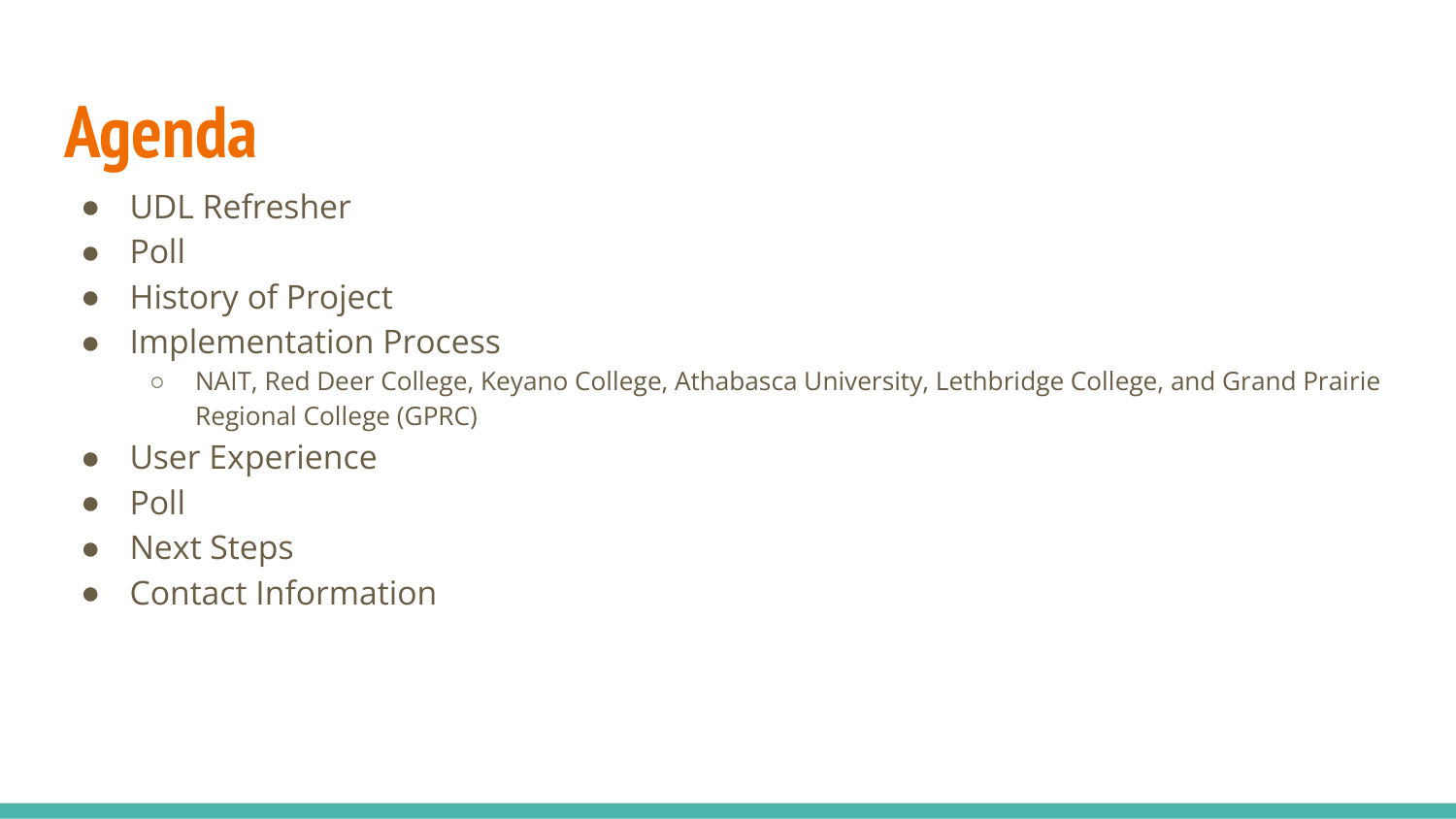

# Agenda
UDL Refresher
Poll
History of Project
Implementation Process
NAIT, Red Deer College, Keyano College, Athabasca University, Lethbridge College, and Grand Prairie Regional College (GPRC)
User Experience
Poll
Next Steps
Contact Information